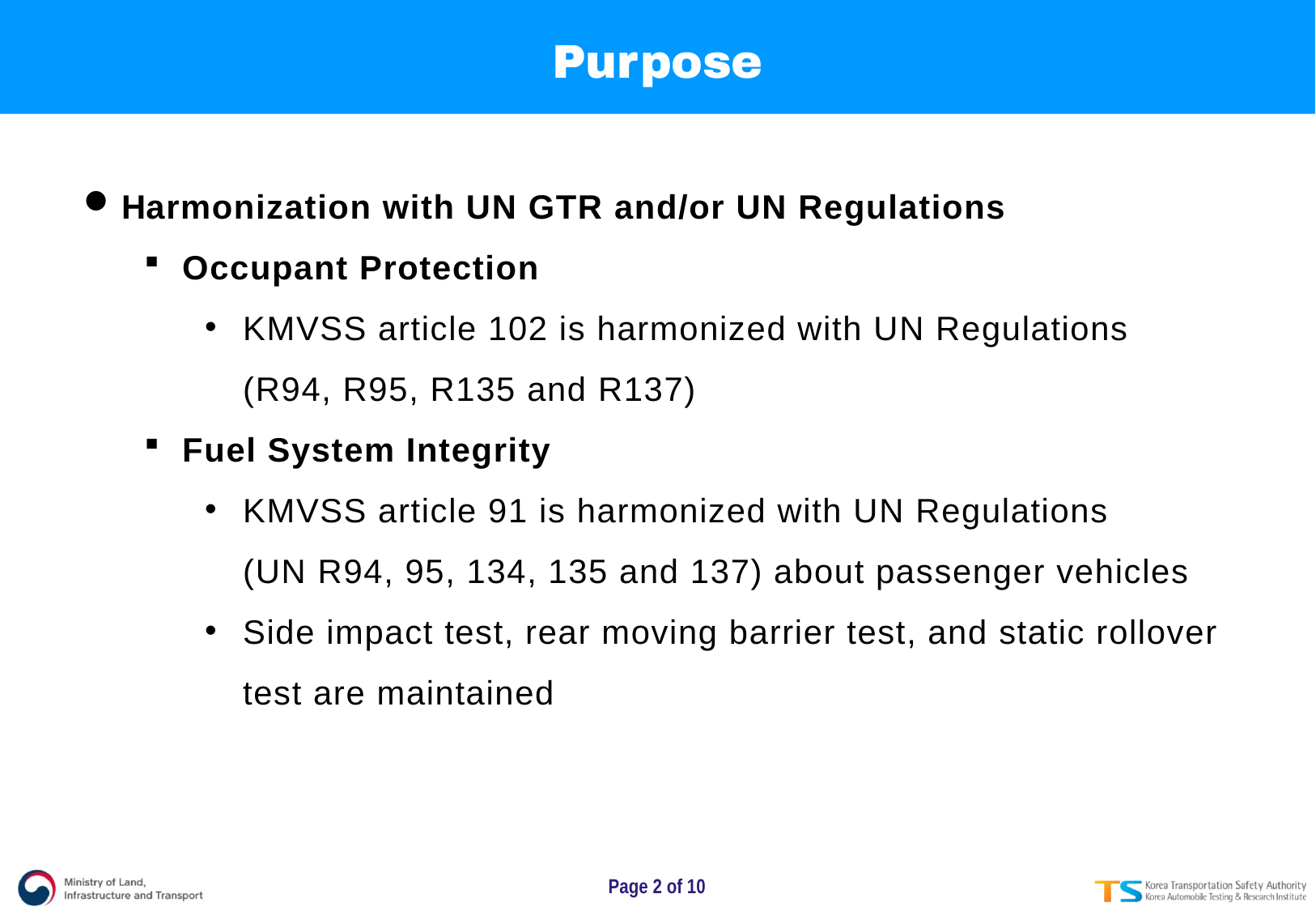

Purpose
Harmonization with UN GTR and/or UN Regulations
Occupant Protection
KMVSS article 102 is harmonized with UN Regulations
(R94, R95, R135 and R137)
Fuel System Integrity
KMVSS article 91 is harmonized with UN Regulations
(UN R94, 95, 134, 135 and 137) about passenger vehicles
Side impact test, rear moving barrier test, and static rollover test are maintained